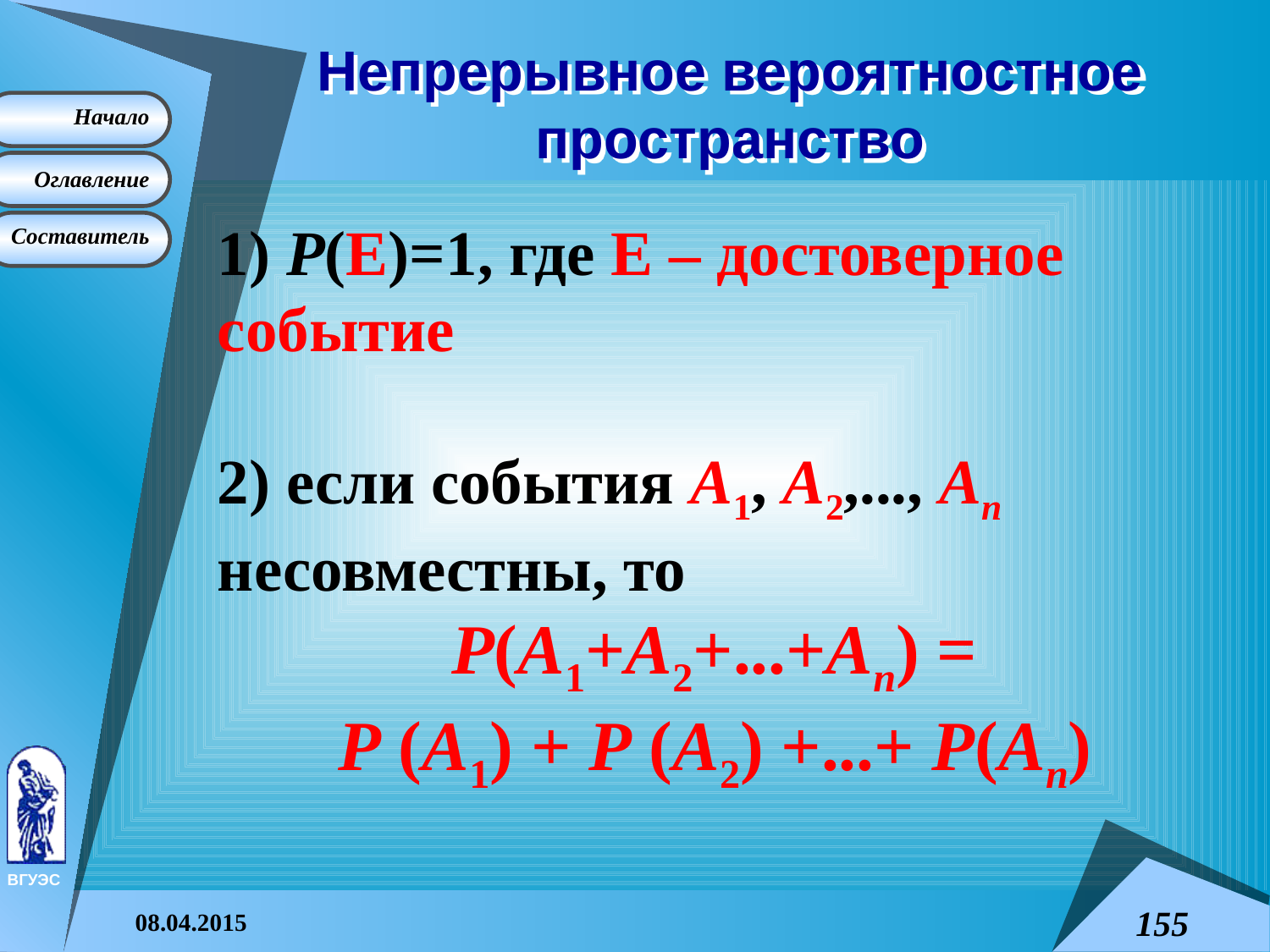

# Непрерывное вероятностное пространство
1) Р(E)=1, где E – достоверное событие

2) если события A1, A2,..., An несовместны, то
 P(A1+A2+...+An) =
P (A1) + P (A2) +...+ P(An)
08.04.2015
155